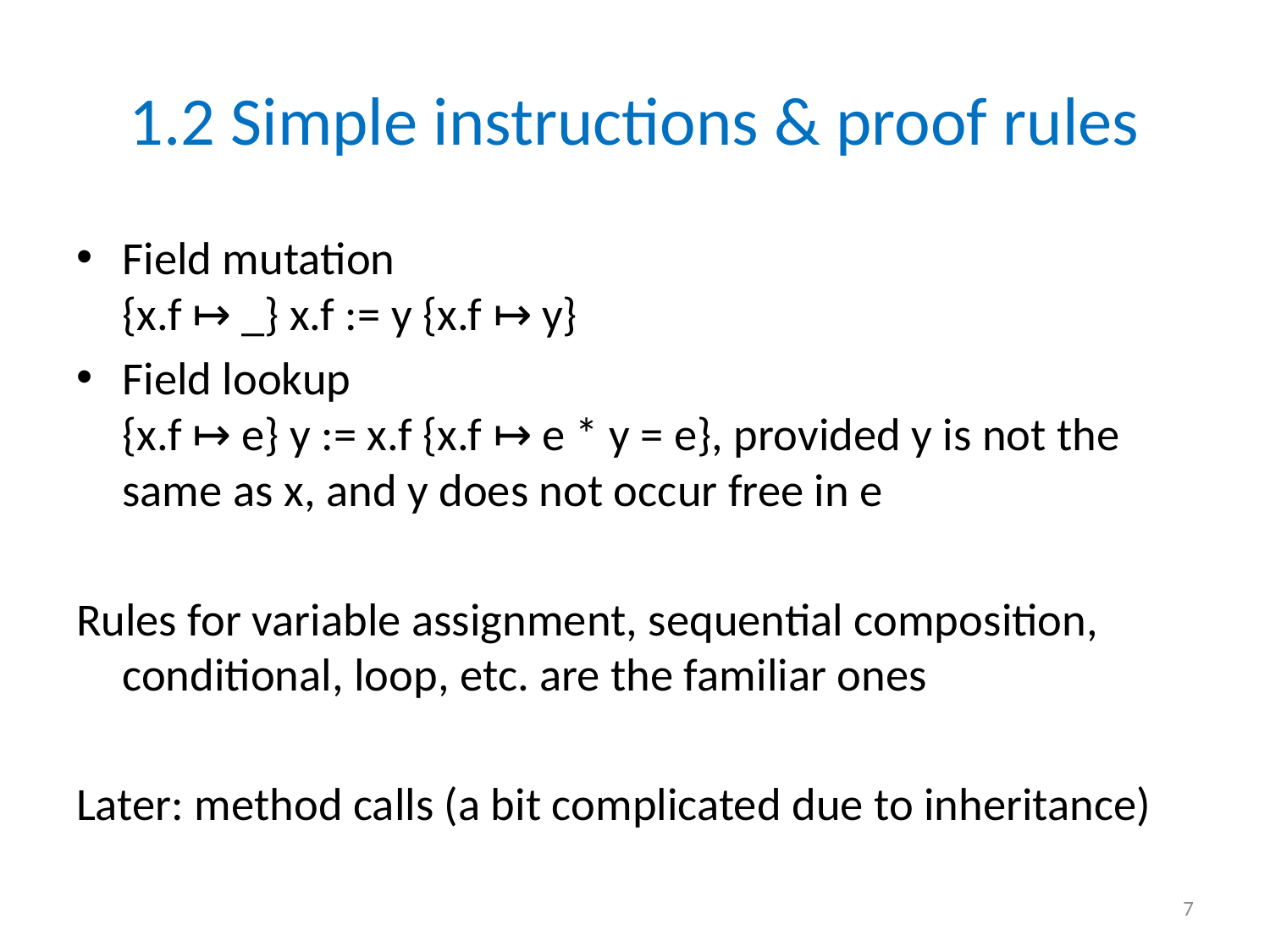

# 1.2 Simple instructions & proof rules
Field mutation
{x.f ↦ _} x.f := y {x.f ↦ y}
Field lookup
{x.f ↦ e} y := x.f {x.f ↦ e * y = e}, provided y is not the same as x, and y does not occur free in e

Rules for variable assignment, sequential composition, conditional, loop, etc. are the familiar ones

Later: method calls (a bit complicated due to inheritance)
7